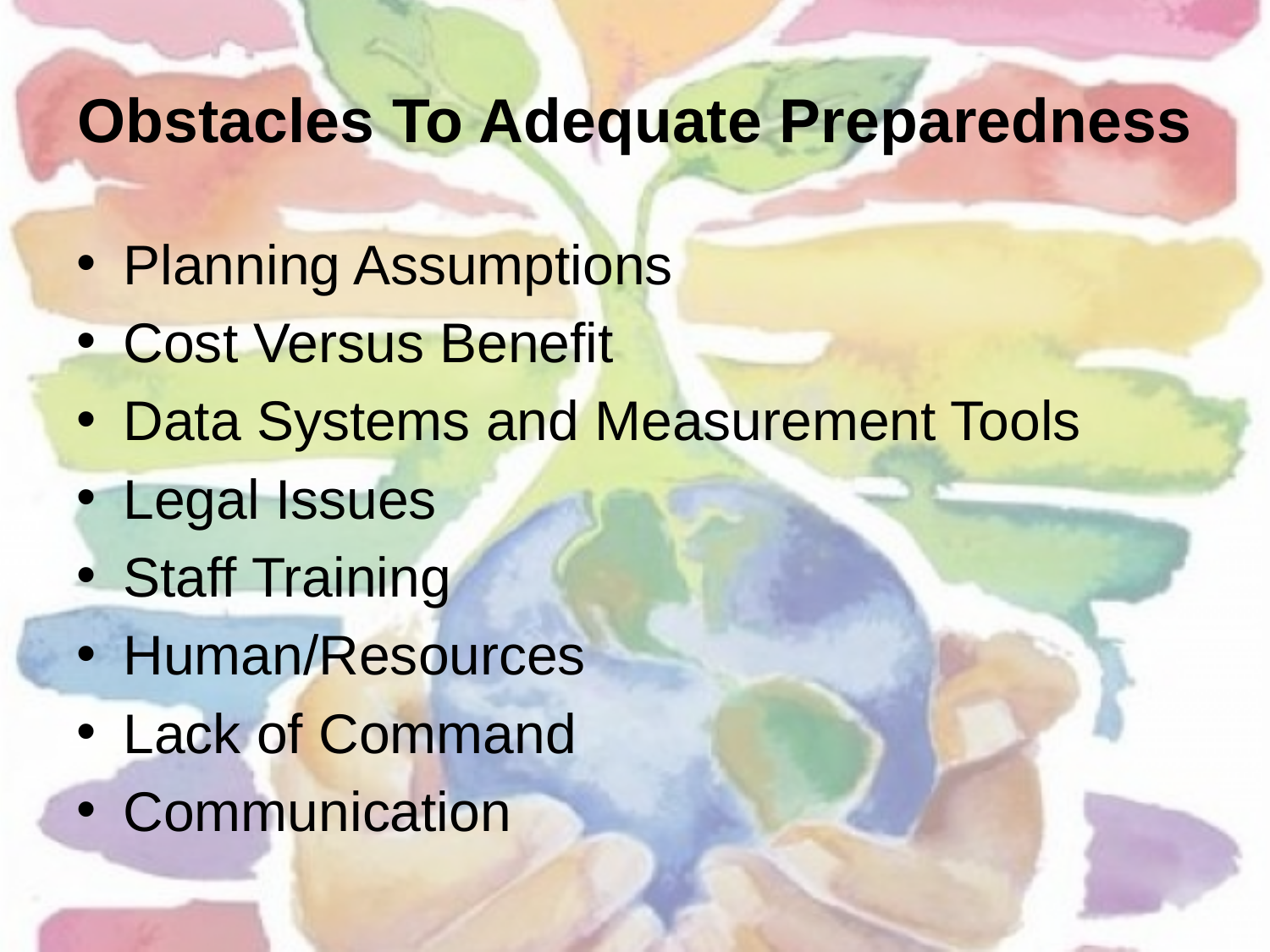

# Obstacles To Adequate Preparedness
Planning Assumptions
Cost Versus Benefit
Data Systems and Measurement Tools
Legal Issues
Staff Training
Human/Resources
Lack of Command
Communication